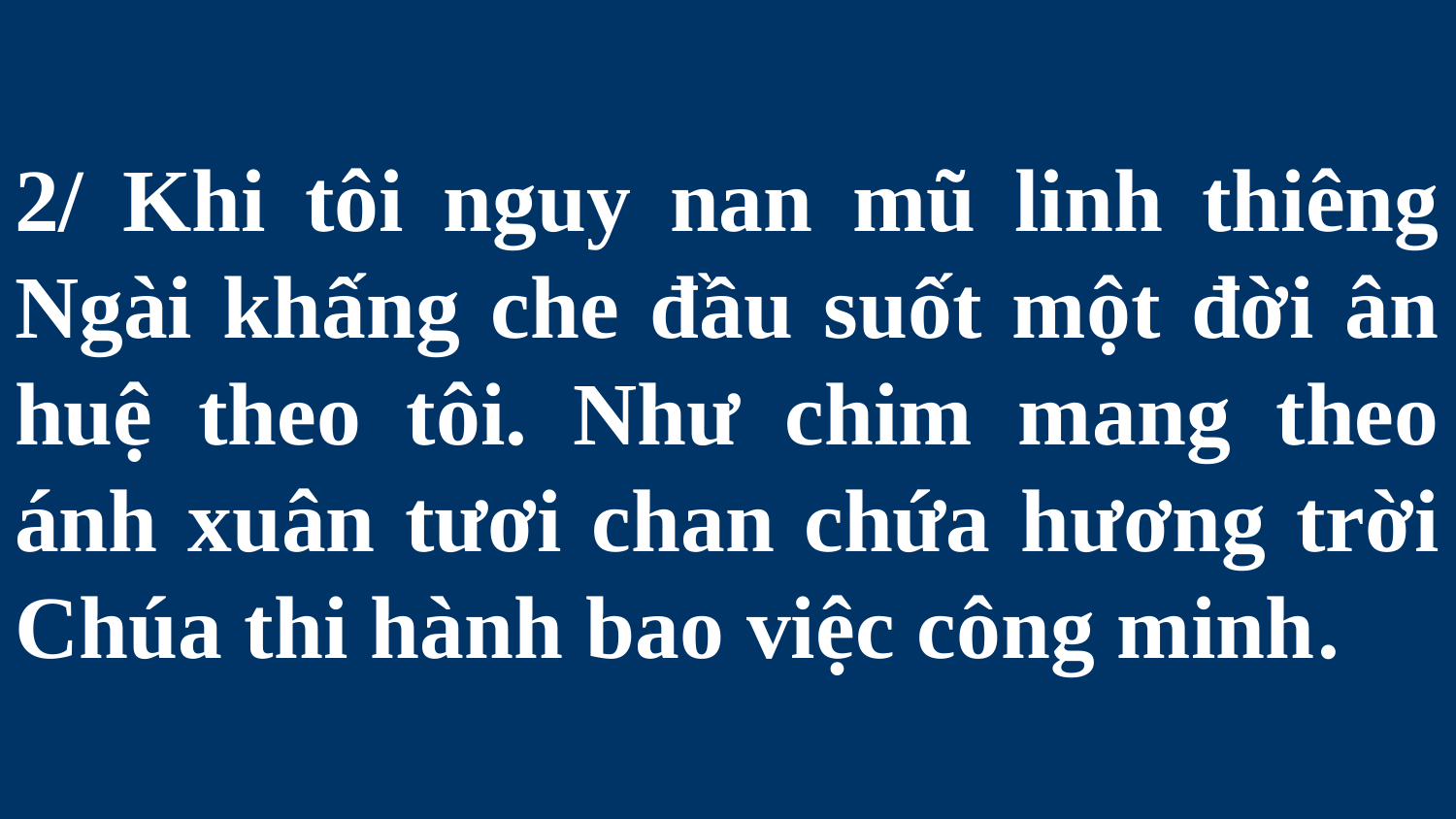

# 2/ Khi tôi nguy nan mũ linh thiêng Ngài khấng che đầu suốt một đời ân huệ theo tôi. Như chim mang theo ánh xuân tươi chan chứa hương trời Chúa thi hành bao việc công minh.